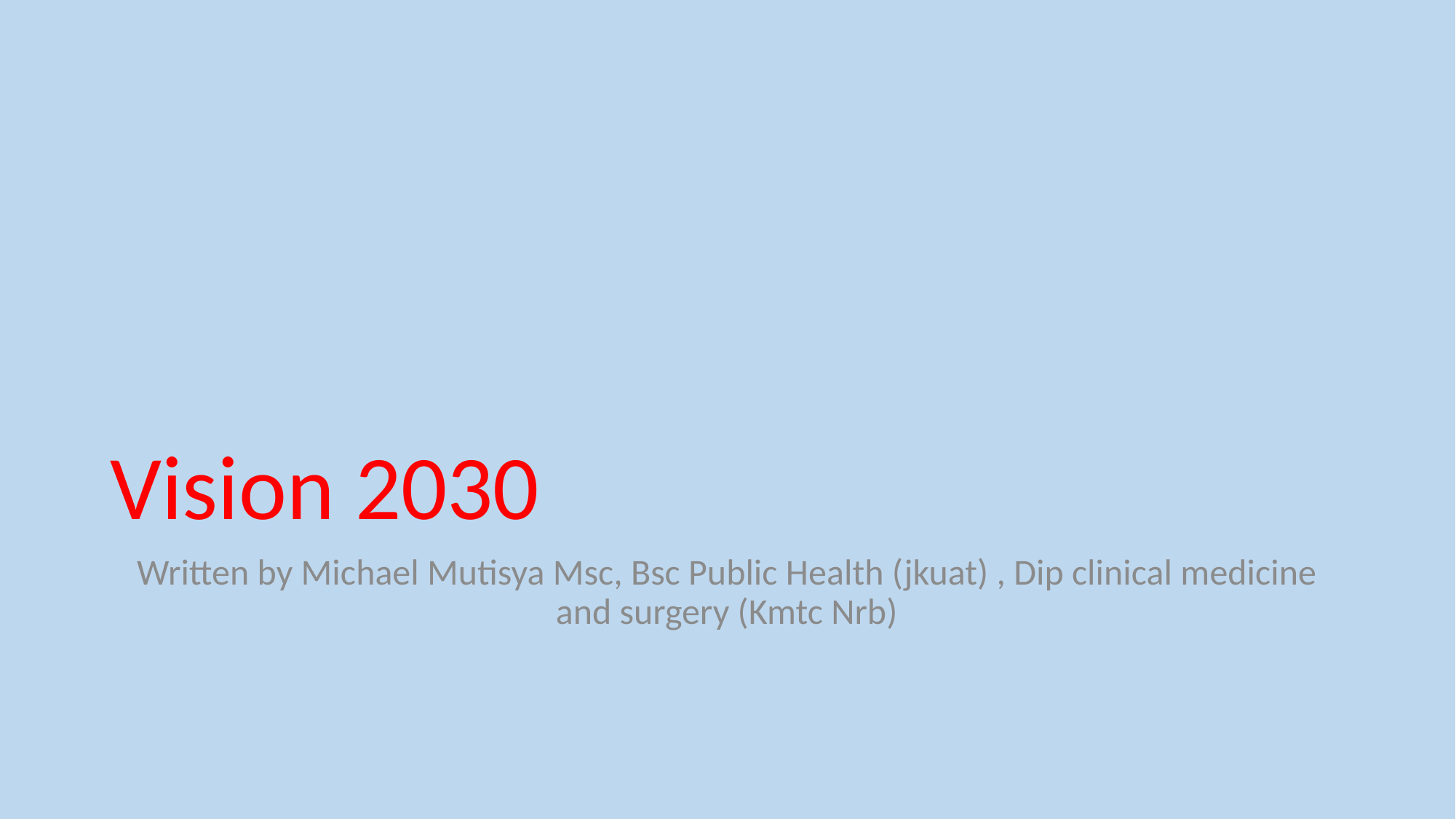

# Vision 2030
Written by Michael Mutisya Msc, Bsc Public Health (jkuat) , Dip clinical medicine and surgery (Kmtc Nrb)